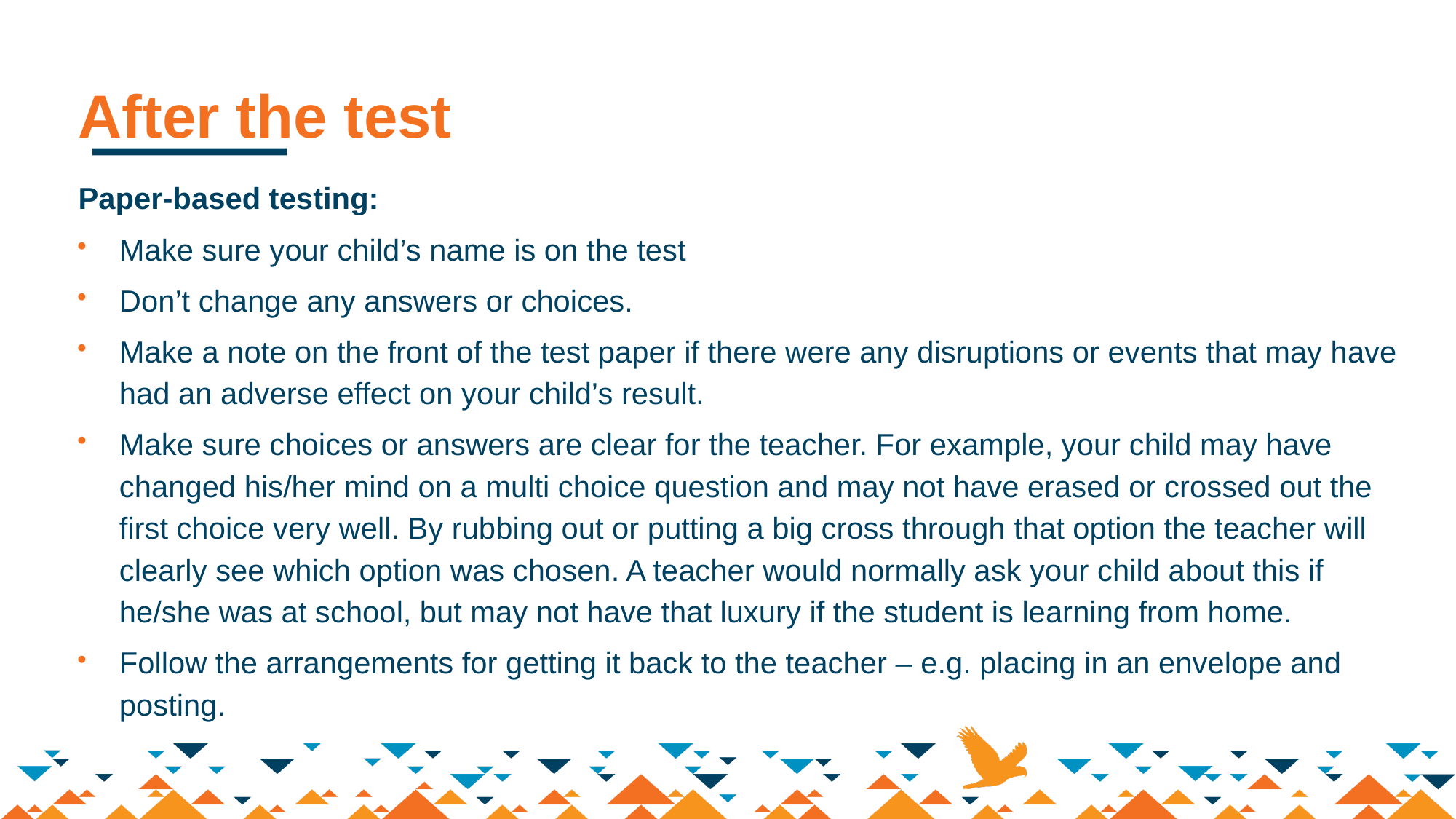

# After the test
Paper-based testing:
Make sure your child’s name is on the test
Don’t change any answers or choices.
Make a note on the front of the test paper if there were any disruptions or events that may have had an adverse effect on your child’s result.
Make sure choices or answers are clear for the teacher. For example, your child may have changed his/her mind on a multi choice question and may not have erased or crossed out the first choice very well. By rubbing out or putting a big cross through that option the teacher will clearly see which option was chosen. A teacher would normally ask your child about this if he/she was at school, but may not have that luxury if the student is learning from home.
Follow the arrangements for getting it back to the teacher – e.g. placing in an envelope and posting.